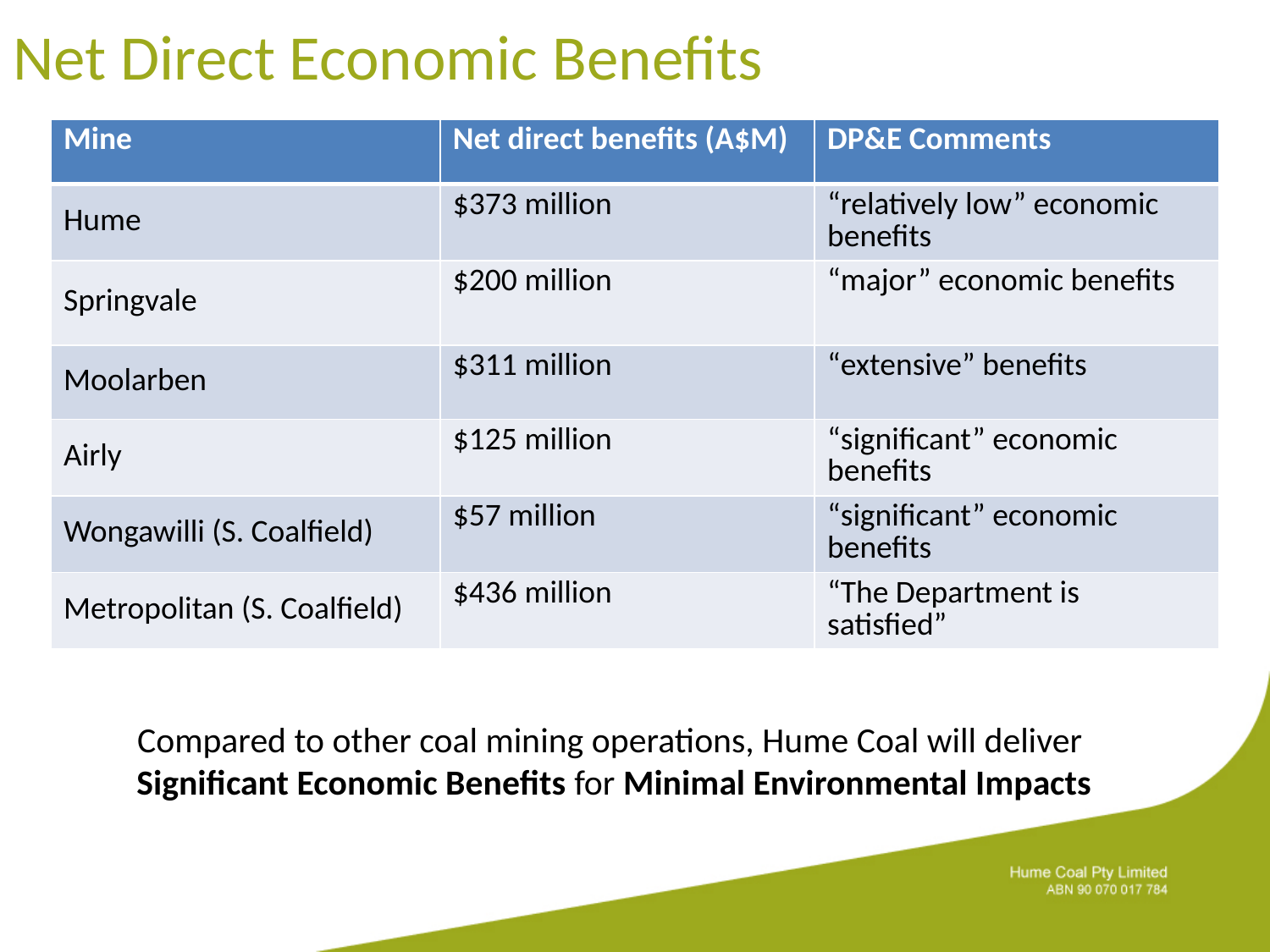

# Net Direct Economic Benefits
| Mine | Net direct benefits (A$M) | DP&E Comments |
| --- | --- | --- |
| Hume | $373 million | “relatively low” economic benefits |
| Springvale | $200 million | “major” economic benefits |
| Moolarben | $311 million | “extensive” benefits |
| Airly | $125 million | “significant” economic benefits |
| Wongawilli (S. Coalfield) | $57 million | “significant” economic benefits |
| Metropolitan (S. Coalfield) | $436 million | “The Department is satisfied” |
Compared to other coal mining operations, Hume Coal will deliver
 Significant Economic Benefits for Minimal Environmental Impacts